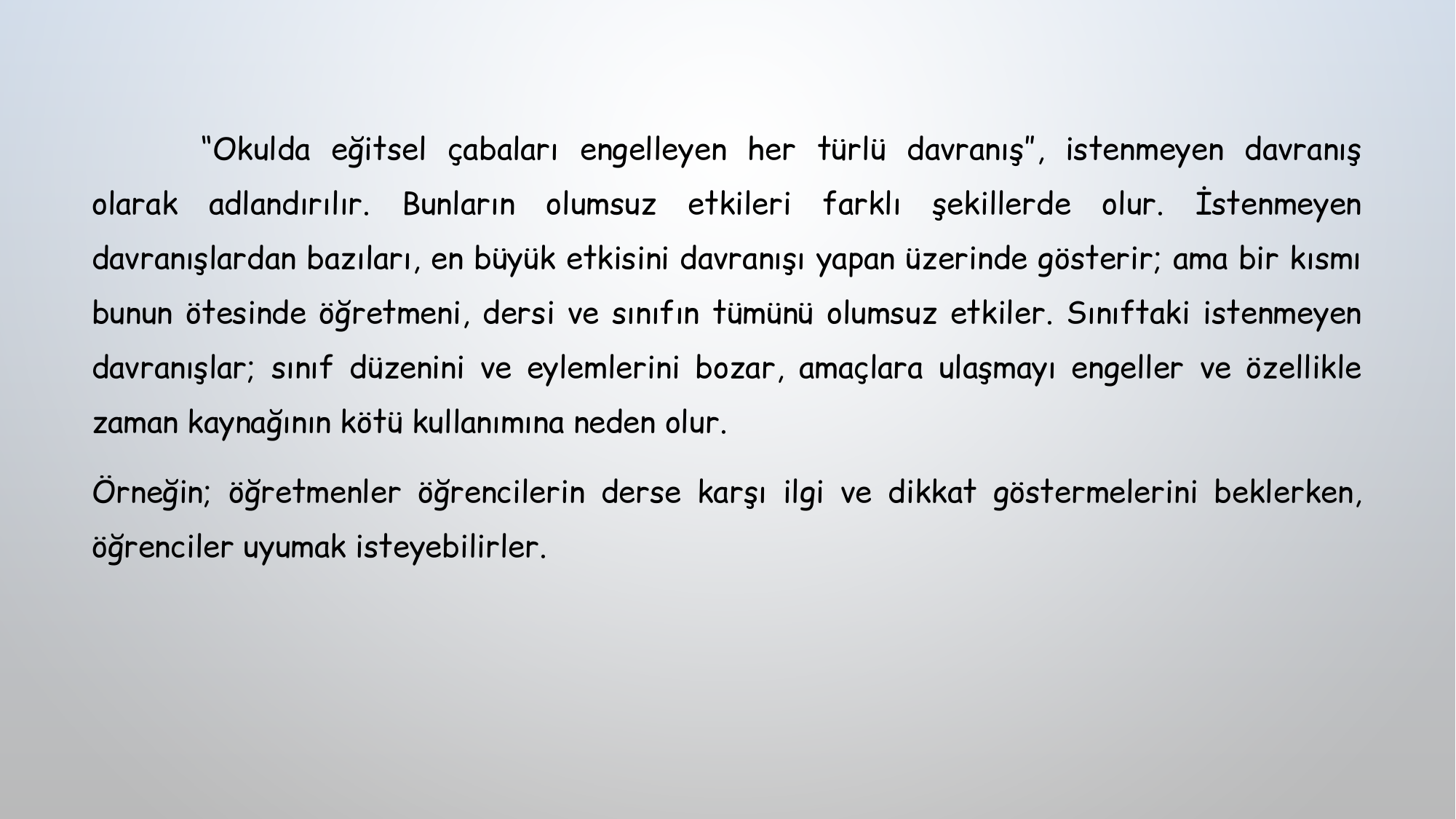

“Okulda eğitsel çabaları engelleyen her türlü davranış”, istenmeyen davranış olarak adlandırılır. Bunların olumsuz etkileri farklı şekillerde olur. İstenmeyen davranışlardan bazıları, en büyük etkisini davranışı yapan üzerinde gösterir; ama bir kısmı bunun ötesinde öğretmeni, dersi ve sınıfın tümünü olumsuz etkiler. Sınıftaki istenmeyen davranışlar; sınıf düzenini ve eylemlerini bozar, amaçlara ulaşmayı engeller ve özellikle zaman kaynağının kötü kullanımına neden olur.
Örneğin; öğretmenler öğrencilerin derse karşı ilgi ve dikkat göstermelerini beklerken, öğrenciler uyumak isteyebilirler.